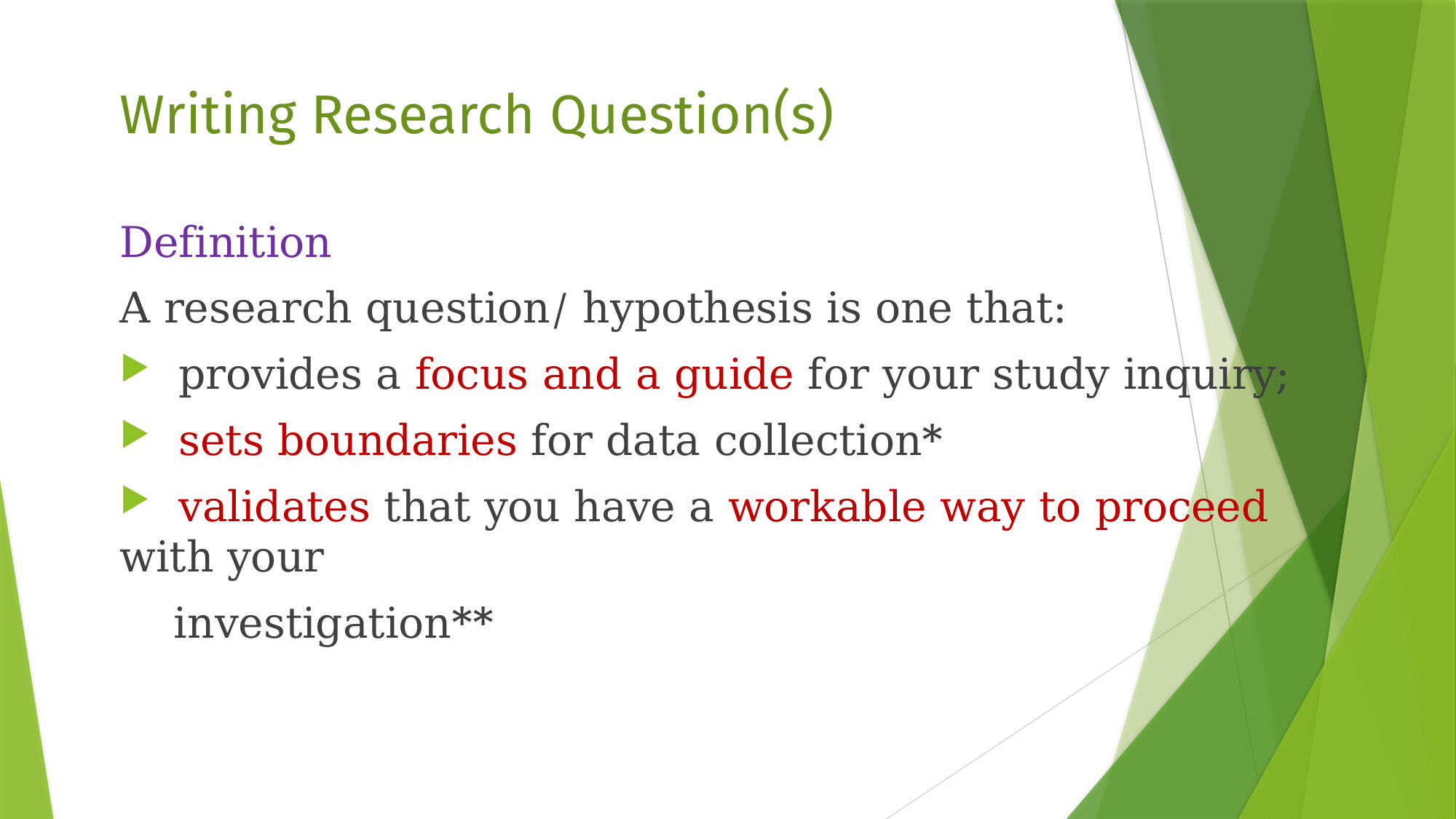

# Writing Research Question(s)
Definition
A research question/ hypothesis is one that:
  provides a focus and a guide for your study inquiry;
  sets boundaries for data collection*
  validates that you have a workable way to proceed with your
    investigation**